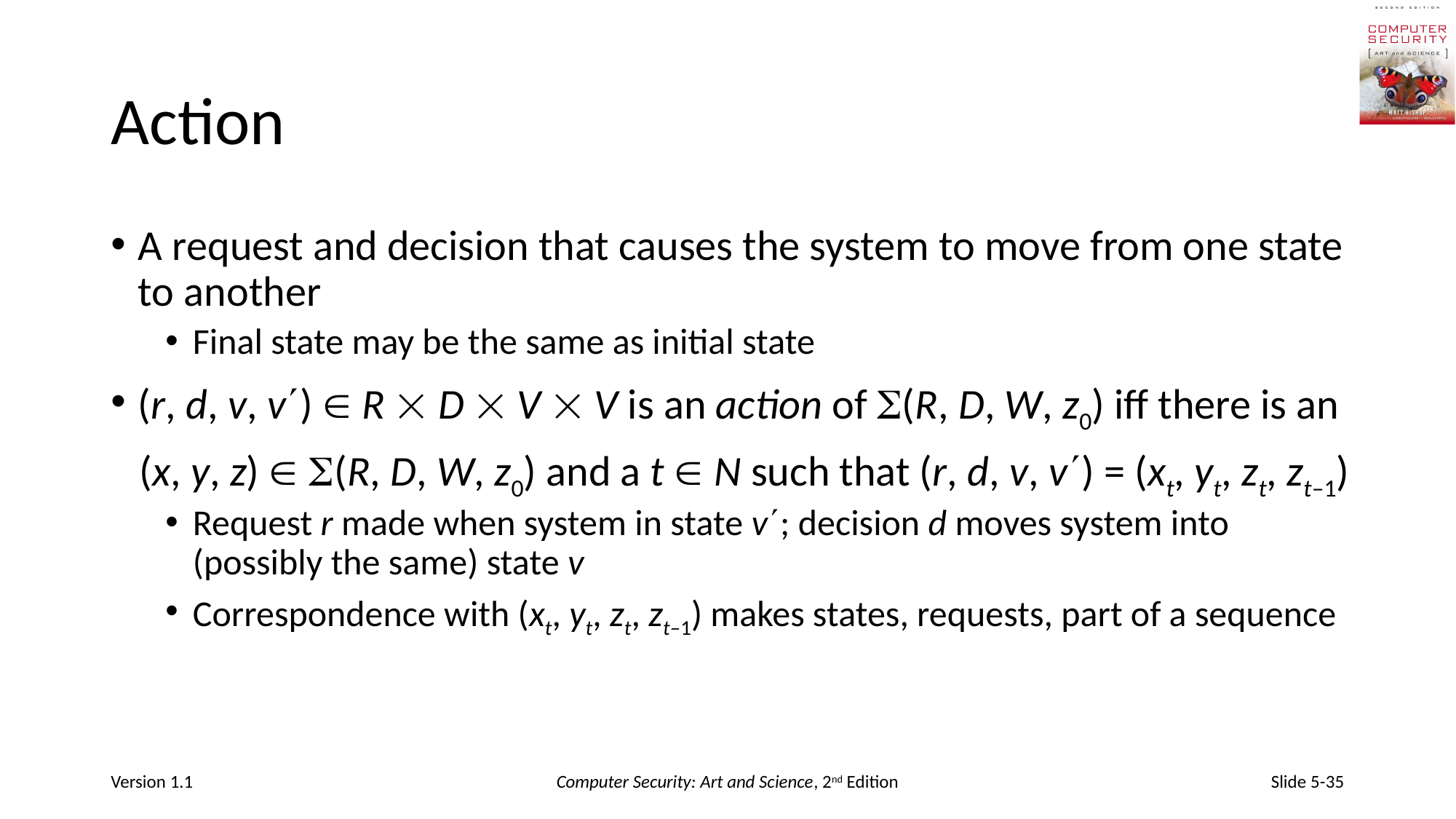

# Action
A request and decision that causes the system to move from one state to another
Final state may be the same as initial state
(r, d, v, v′) ∈ R × D × V × V is an action of Σ(R, D, W, z0) iff there is an
	(x, y, z) ∈ Σ(R, D, W, z0) and a t ∈ N such that (r, d, v, v′) = (xt, yt, zt, zt–1)
Request r made when system in state v′; decision d moves system into (possibly the same) state v
Correspondence with (xt, yt, zt, zt–1) makes states, requests, part of a sequence
Version 1.1
Computer Security: Art and Science, 2nd Edition
Slide 5-35